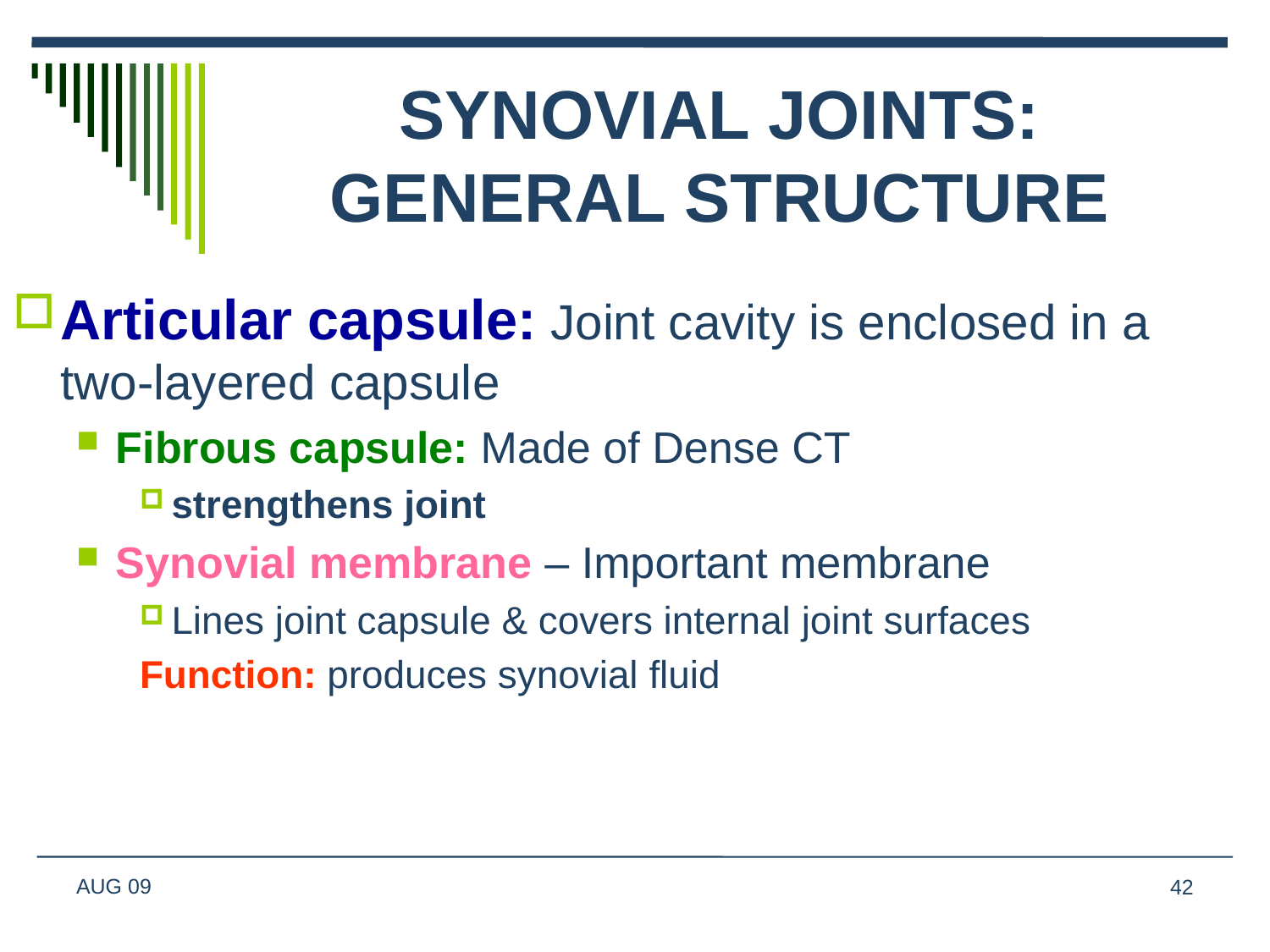

# SYNOVIAL JOINTS: GENERAL STRUCTURE
Articular capsule: Joint cavity is enclosed in a two-layered capsule
Fibrous capsule: Made of Dense CT
strengthens joint
Synovial membrane – Important membrane
Lines joint capsule & covers internal joint surfaces
Function: produces synovial fluid
AUG 09
42